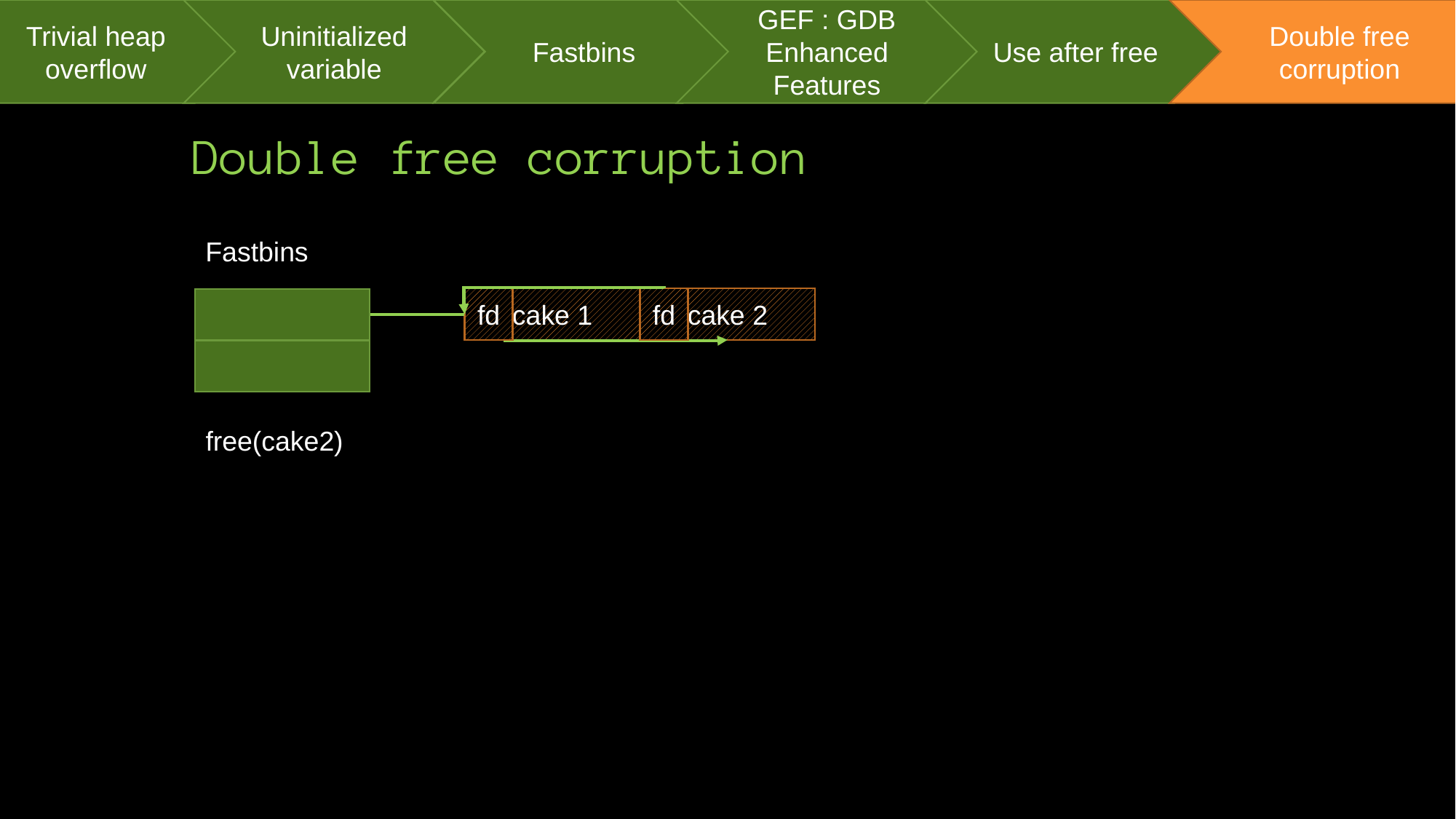

Trivial heap overflow
Uninitialized variable
Fastbins
GEF : GDB Enhanced Features
Use after free
Double free corruption
# Double free corruption
Fastbins
cake 1
fd
cake 2
fd

free(cake2)